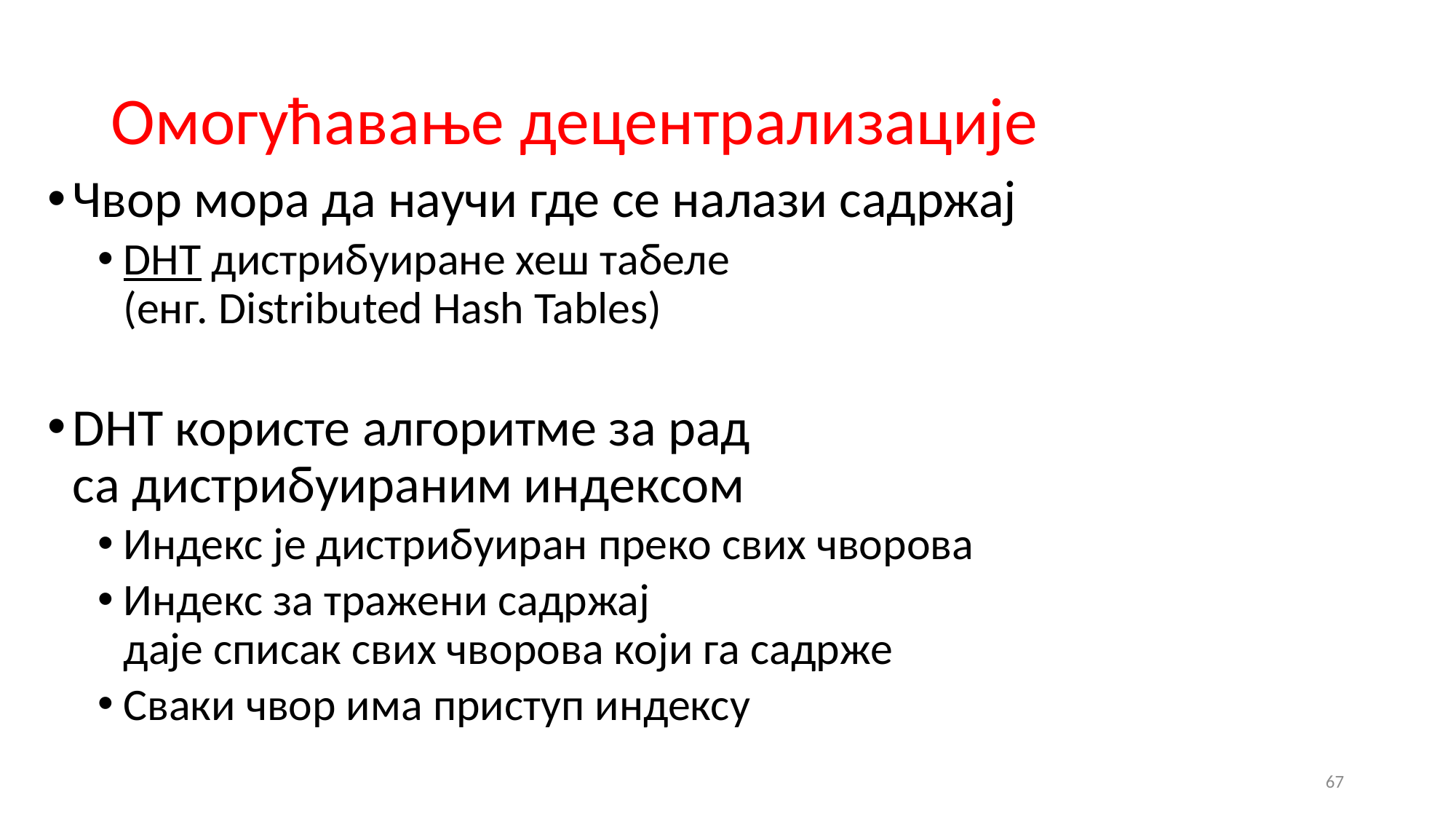

# Омогућавање децентрализације
Чвор мора да научи где се налази садржај
DHT дистрибуиране хеш табеле
(енг. Distributed Hash Tables)

DHT користе алгоритме за рад
са дистрибуираним индексом
Индекс је дистрибуиран преко свих чворова
Индекс за тражени садржај
даје списак свих чворова који га садрже
Сваки чвор има приступ индексу
67